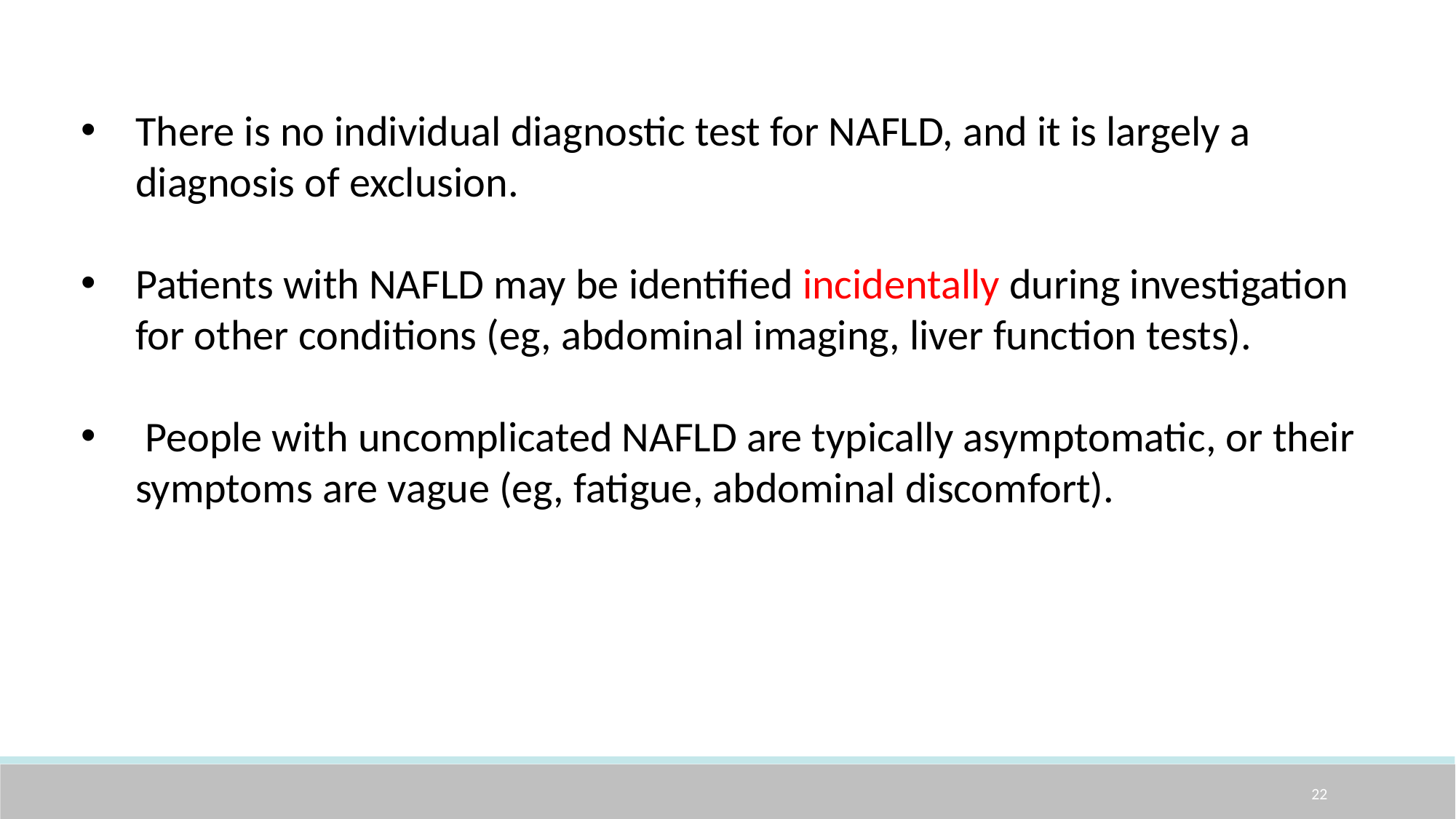

There is no individual diagnostic test for NAFLD, and it is largely a diagnosis of exclusion.

Patients with NAFLD may be identified incidentally during investigation for other conditions (eg, abdominal imaging, liver function tests).

 People with uncomplicated NAFLD are typically asymptomatic, or their symptoms are vague (eg, fatigue, abdominal discomfort).

22